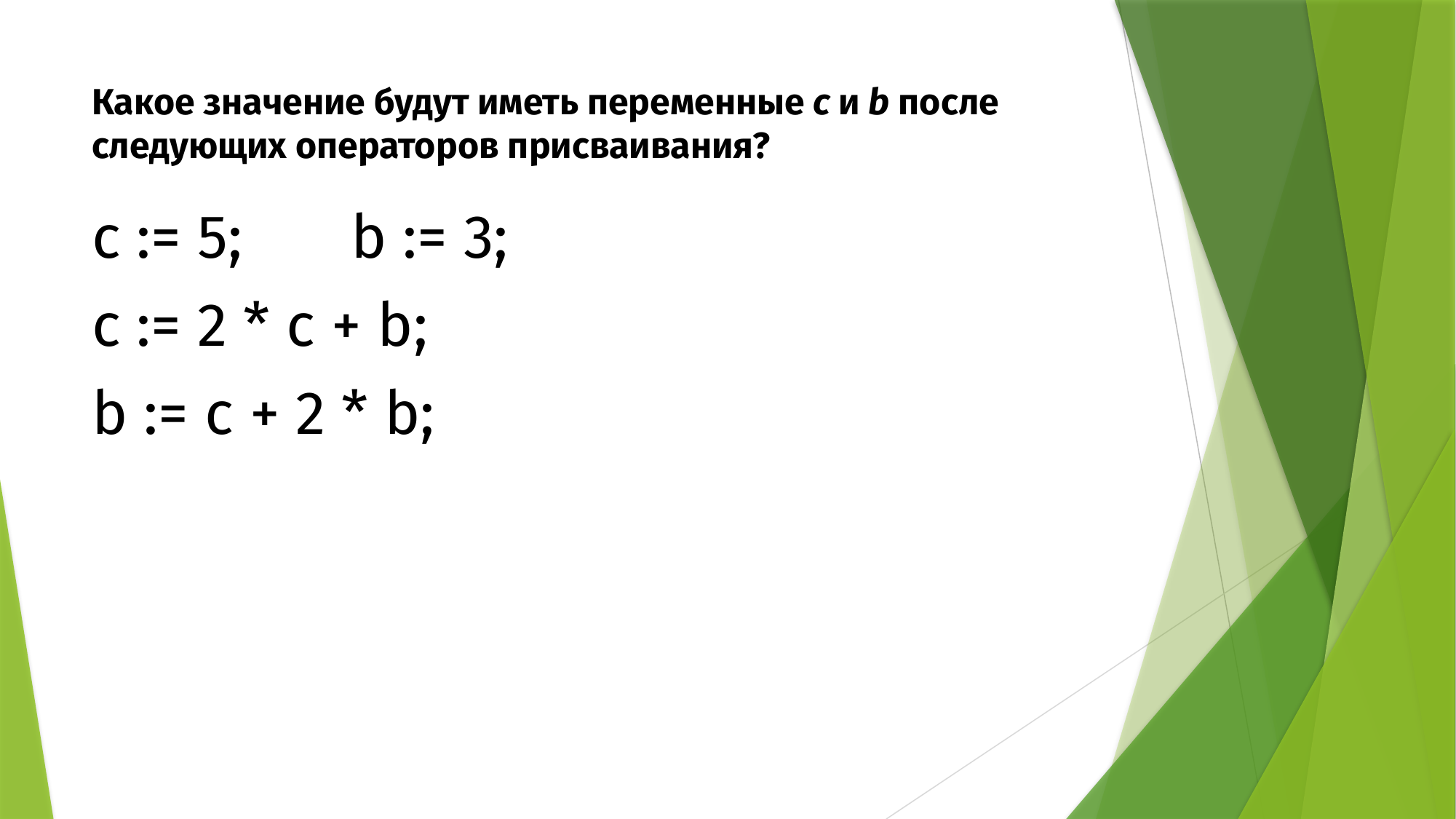

# Какое значение будут иметь переменные c и b после следующих операторов присваивания?
с := 5; 	b := 3;
c := 2 * c + b;
b := c + 2 * b;